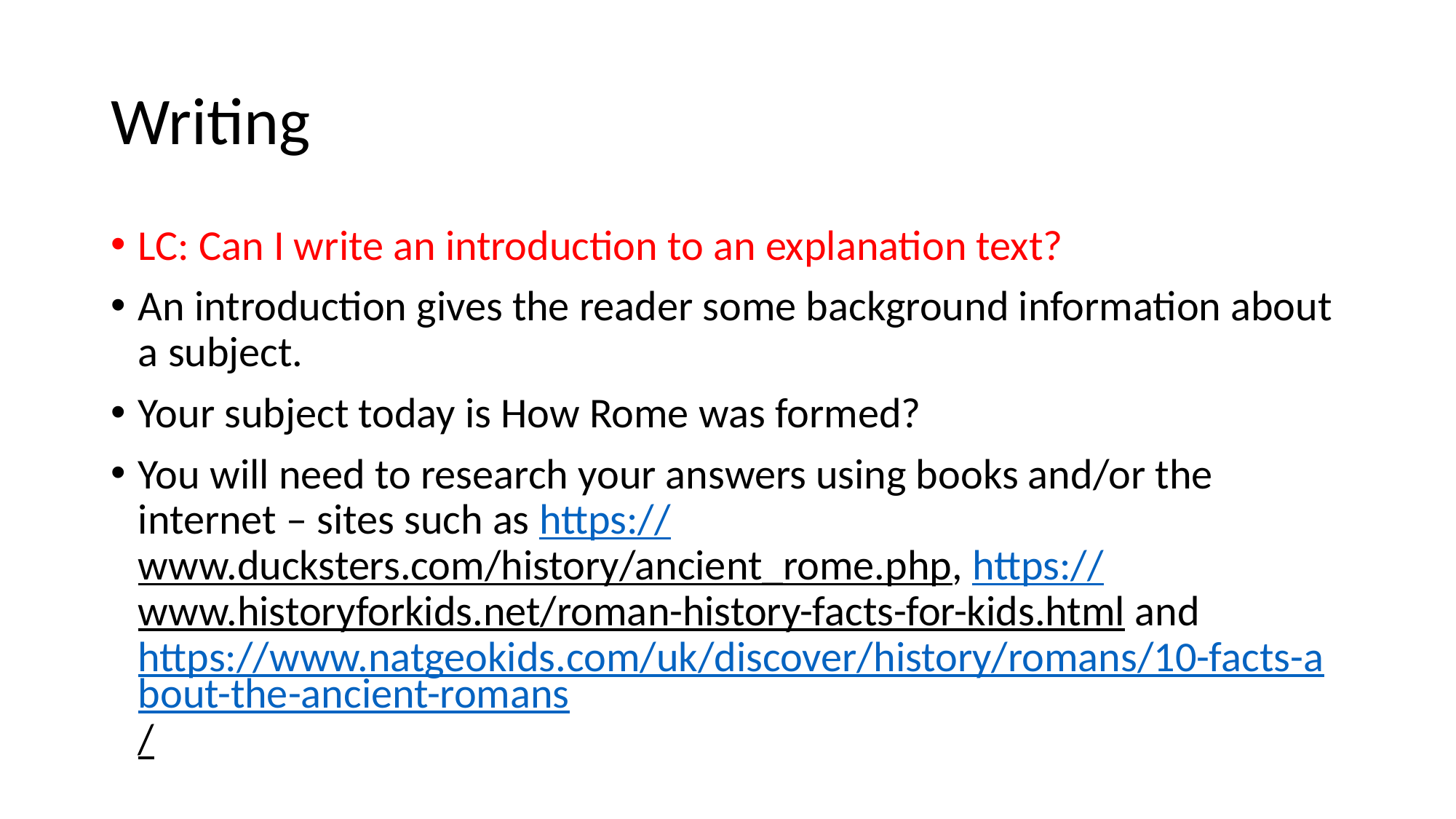

# Writing
LC: Can I write an introduction to an explanation text?
An introduction gives the reader some background information about a subject.
Your subject today is How Rome was formed?
You will need to research your answers using books and/or the internet – sites such as https://www.ducksters.com/history/ancient_rome.php, https://www.historyforkids.net/roman-history-facts-for-kids.html and https://www.natgeokids.com/uk/discover/history/romans/10-facts-about-the-ancient-romans/